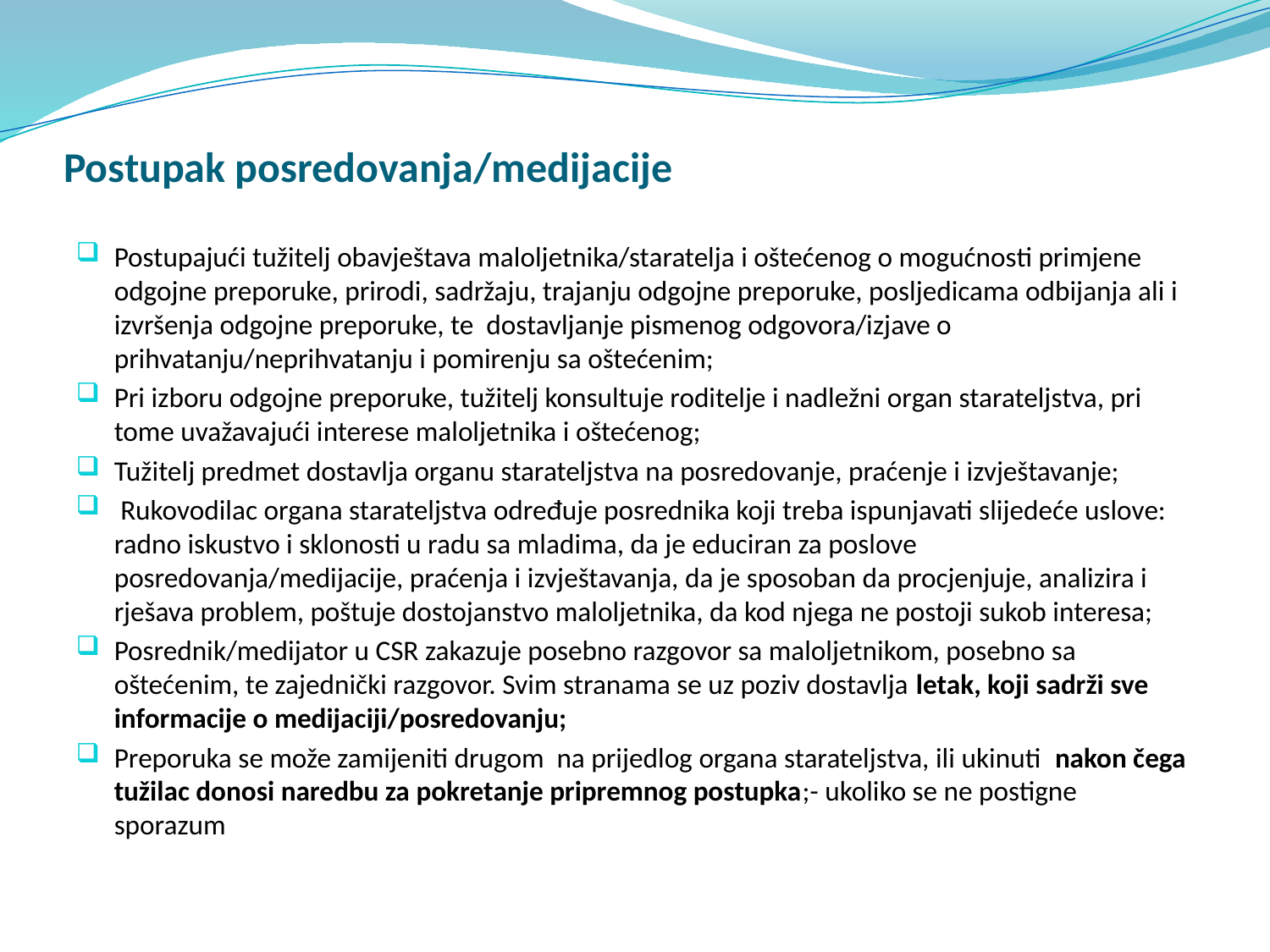

# Postupak posredovanja/medijacije
Postupajući tužitelj obavještava maloljetnika/staratelja i oštećenog o mogućnosti primjene odgojne preporuke, prirodi, sadržaju, trajanju odgojne preporuke, posljedicama odbijanja ali i izvršenja odgojne preporuke, te  dostavljanje pismenog odgovora/izjave o prihvatanju/neprihvatanju i pomirenju sa oštećenim;
Pri izboru odgojne preporuke, tužitelj konsultuje roditelje i nadležni organ starateljstva, pri tome uvažavajući interese maloljetnika i oštećenog;
Tužitelj predmet dostavlja organu starateljstva na posredovanje, praćenje i izvještavanje;
 Rukovodilac organa starateljstva određuje posrednika koji treba ispunjavati slijedeće uslove: radno iskustvo i sklonosti u radu sa mladima, da je educiran za poslove posredovanja/medijacije, praćenja i izvještavanja, da je sposoban da procjenjuje, analizira i rješava problem, poštuje dostojanstvo maloljetnika, da kod njega ne postoji sukob interesa;
Posrednik/medijator u CSR zakazuje posebno razgovor sa maloljetnikom, posebno sa oštećenim, te zajednički razgovor. Svim stranama se uz poziv dostavlja letak, koji sadrži sve informacije o medijaciji/posredovanju;
Preporuka se može zamijeniti drugom  na prijedlog organa starateljstva, ili ukinuti  nakon čega tužilac donosi naredbu za pokretanje pripremnog postupka;- ukoliko se ne postigne sporazum